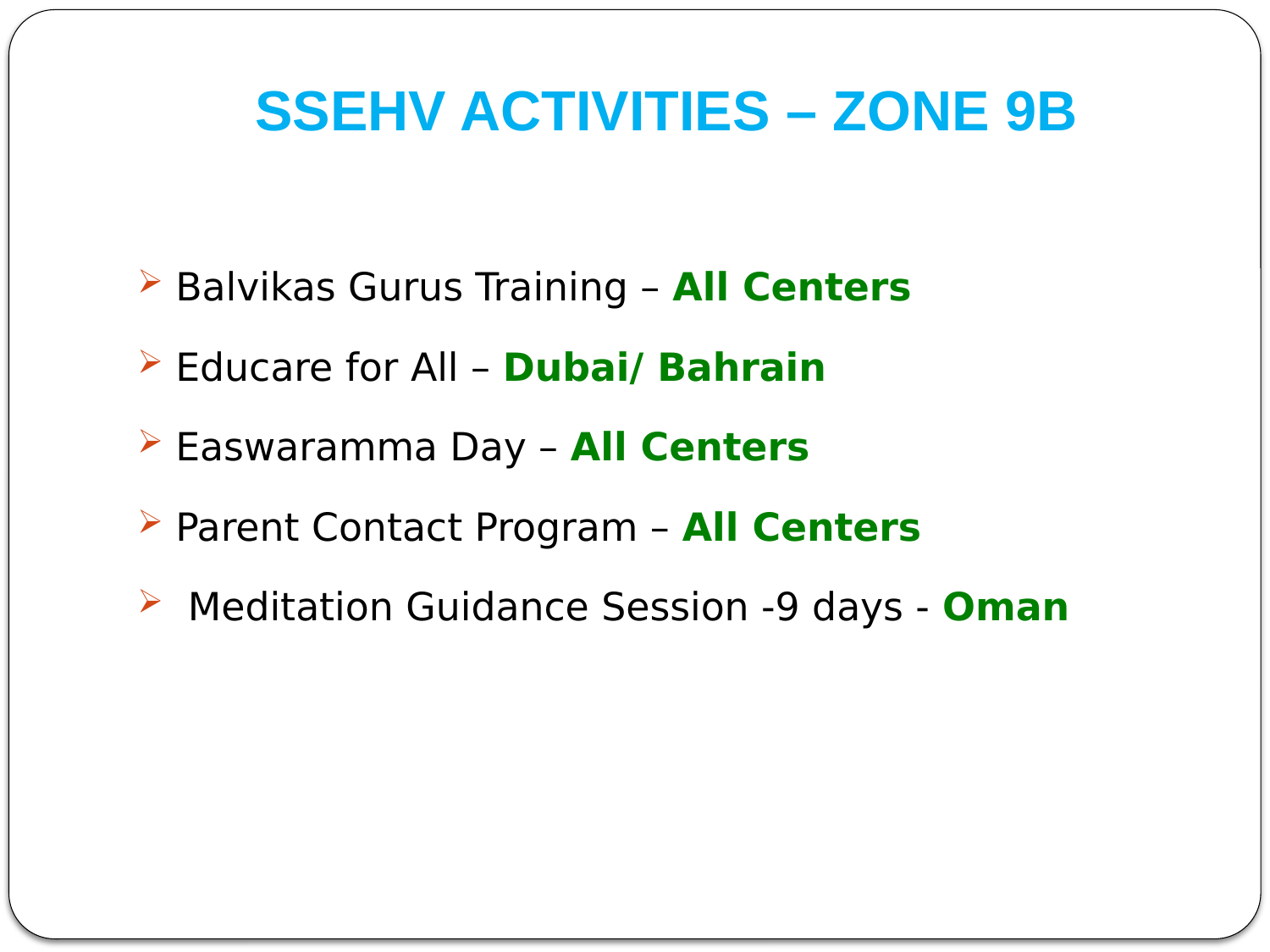

# SSEHV ACTIVITIES – ZONE 9B
Balvikas Gurus Training – All Centers
Educare for All – Dubai/ Bahrain
Easwaramma Day – All Centers
Parent Contact Program – All Centers
 Meditation Guidance Session -9 days - Oman